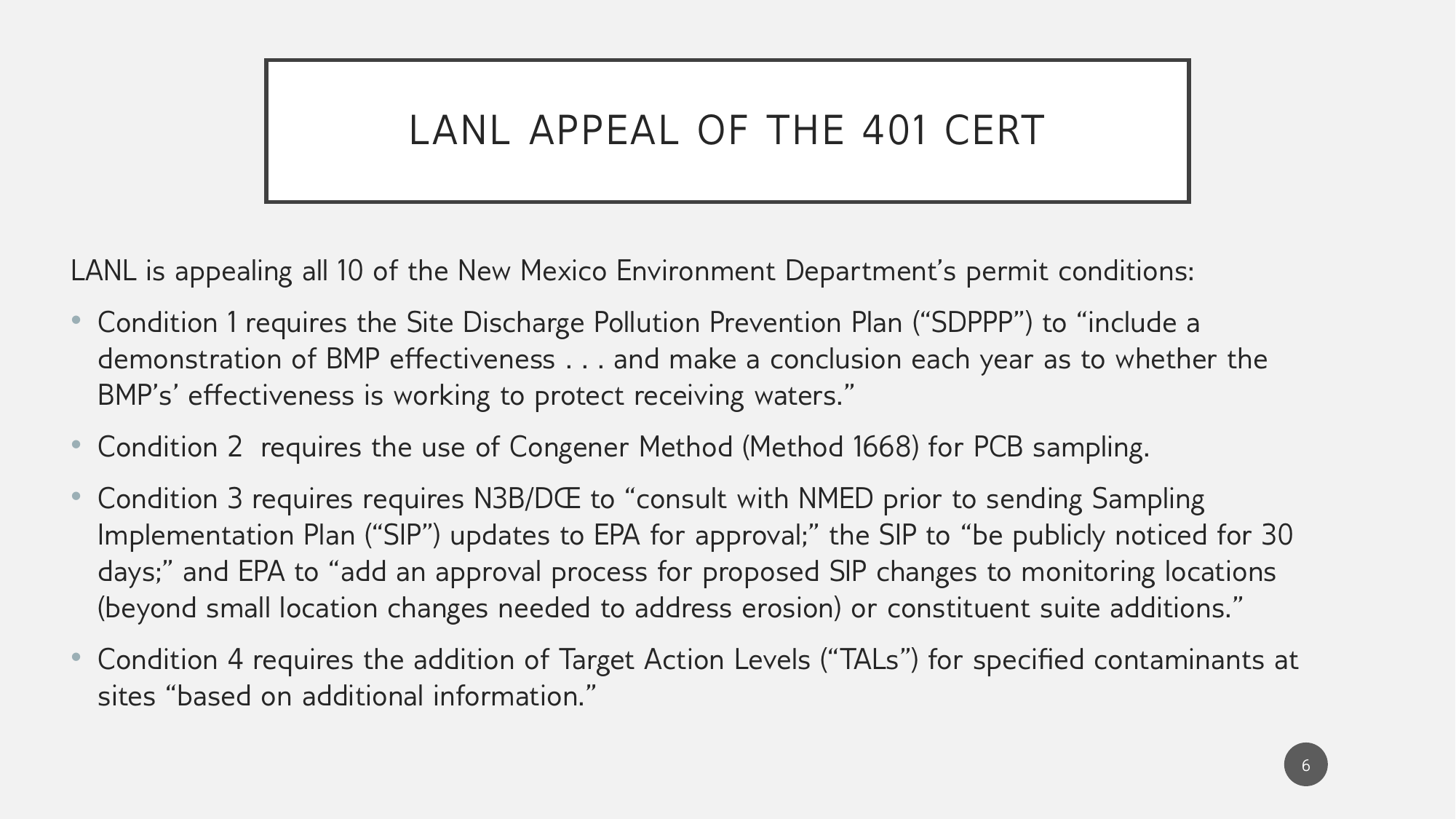

# LANL Appeal of the 401 Cert
LANL is appealing all 10 of the New Mexico Environment Department’s permit conditions:
Condition 1 requires the Site Discharge Pollution Prevention Plan (“SDPPP”) to “include a demonstration of BMP effectiveness . . . and make a conclusion each year as to whether the BMP’s’ effectiveness is working to protect receiving waters.”
Condition 2  requires the use of Congener Method (Method 1668) for PCB sampling.
Condition 3 requires requires N3B/DOE to “consult with NMED prior to sending Sampling Implementation Plan (“SIP”) updates to EPA for approval;” the SIP to “be publicly noticed for 30 days;” and EPA to “add an approval process for proposed SIP changes to monitoring locations (beyond small location changes needed to address erosion) or constituent suite additions.”
Condition 4 requires the addition of Target Action Levels (“TALs”) for specified contaminants at sites “based on additional information.”

6